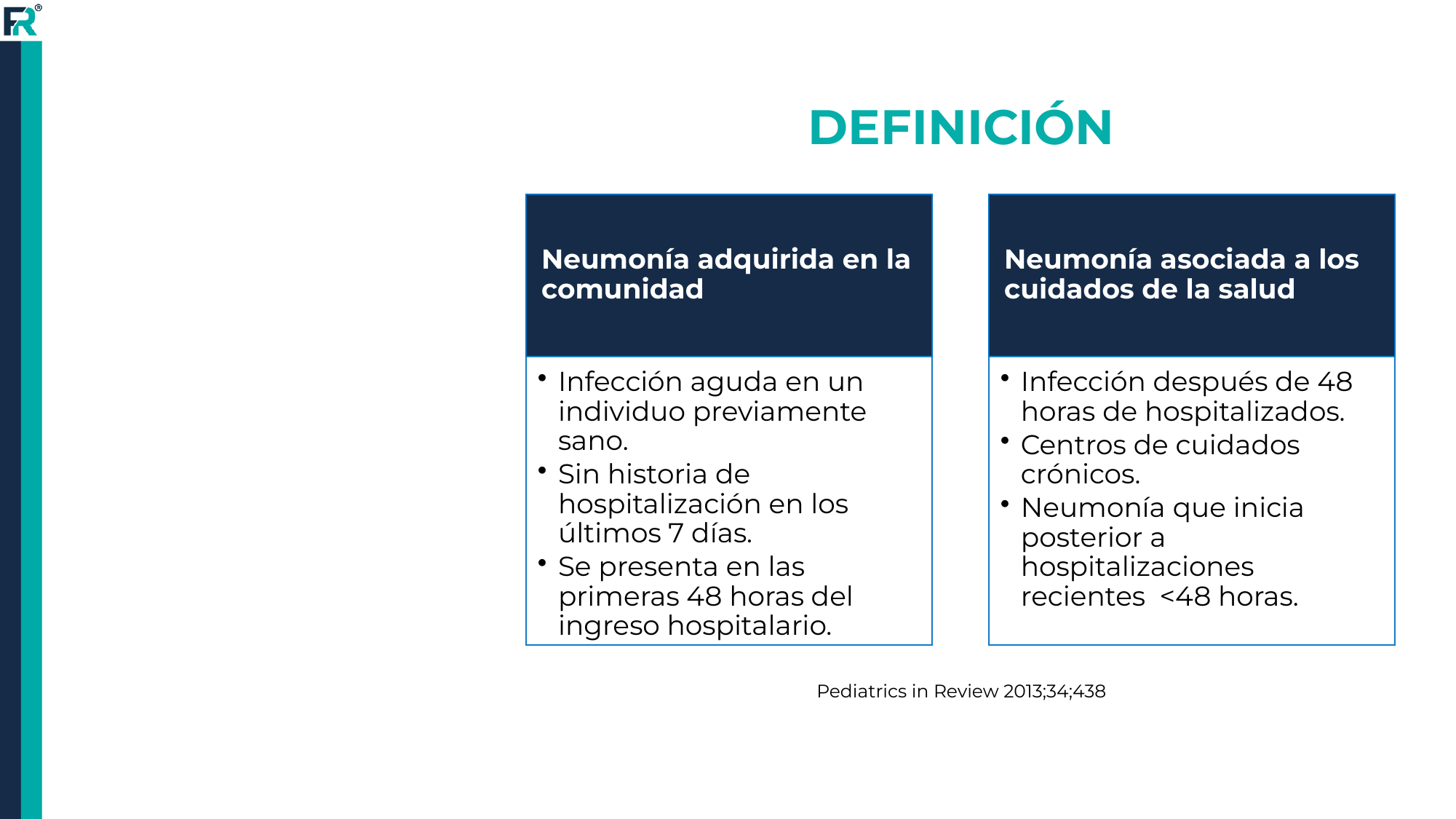

# DEFINICIÓN
Neumonía adquirida en la comunidad
Infección aguda en un individuo previamente sano.
Sin historia de hospitalización en los últimos 7 días.
Se presenta en las primeras 48 horas del ingreso hospitalario.
Neumonía asociada a los cuidados de la salud
Infección después de 48 horas de hospitalizados.
Centros de cuidados crónicos.
Neumonía que inicia posterior a hospitalizaciones recientes  <48 horas.
Pediatrics in Review 2013;34;438